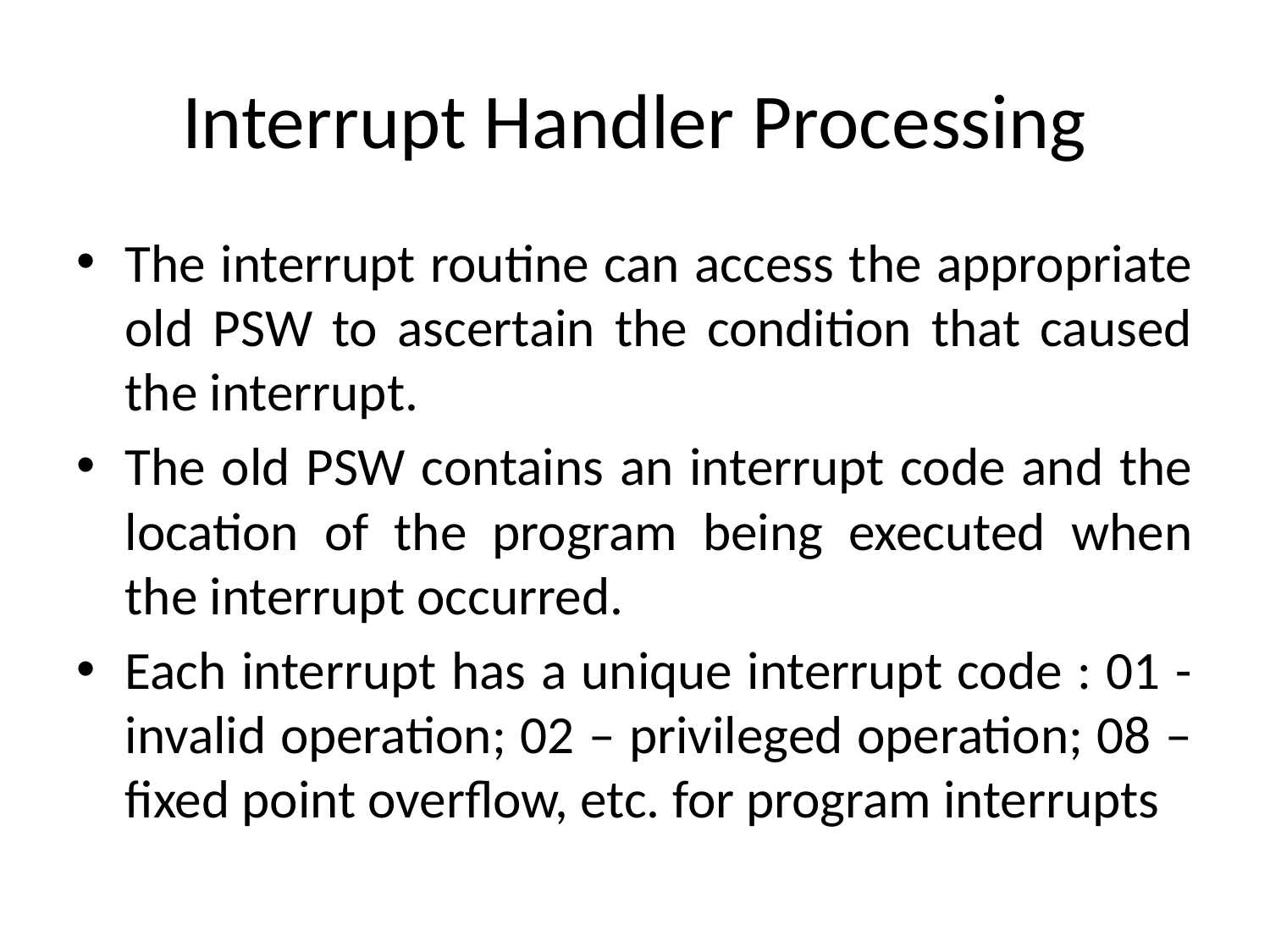

# Interrupt Handler Processing
The interrupt routine can access the appropriate old PSW to ascertain the condition that caused the interrupt.
The old PSW contains an interrupt code and the location of the program being executed when the interrupt occurred.
Each interrupt has a unique interrupt code : 01 - invalid operation; 02 – privileged operation; 08 – fixed point overflow, etc. for program interrupts